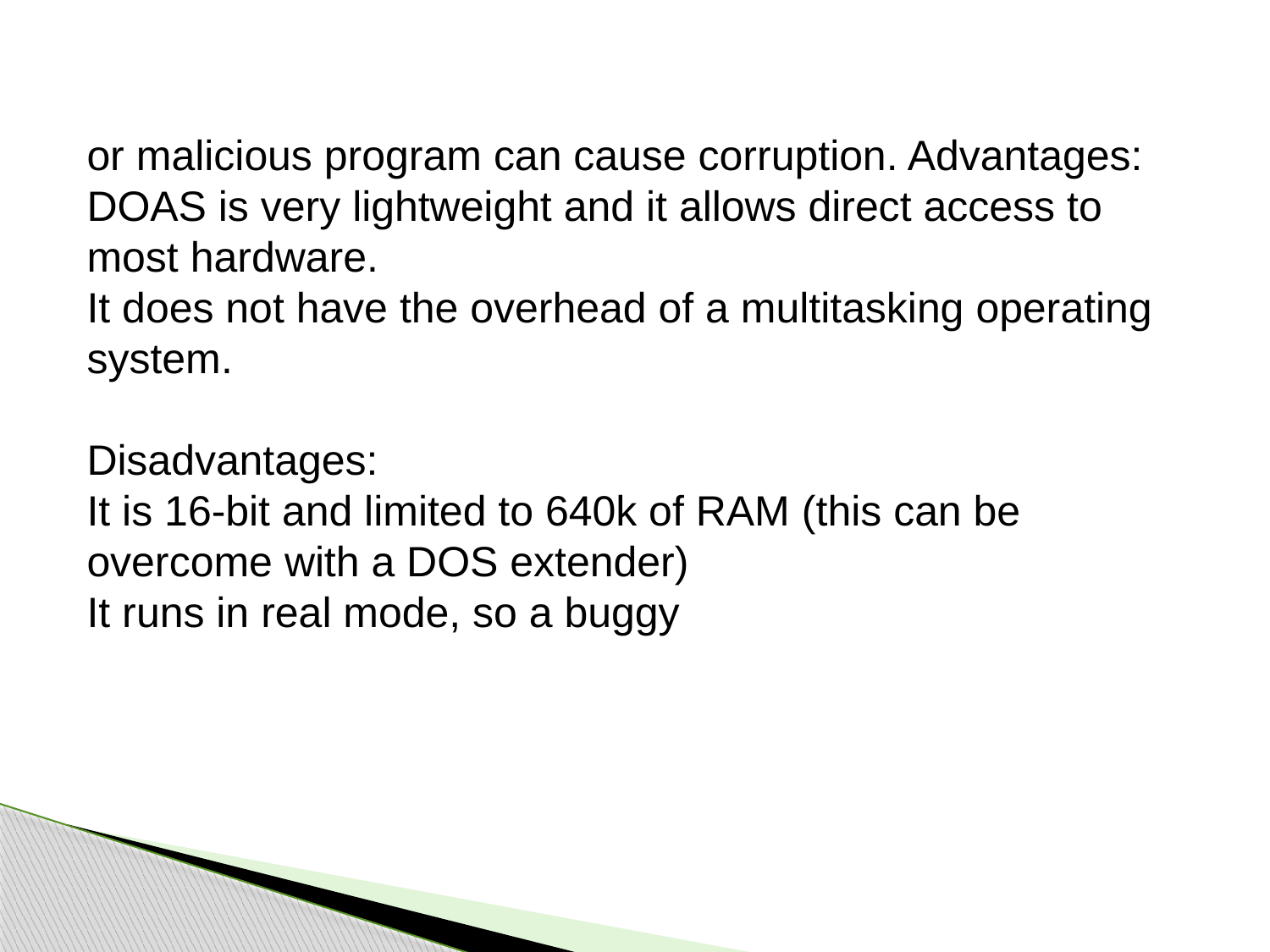

or malicious program can cause corruption. Advantages:
DOAS is very lightweight and it allows direct access to most hardware.
It does not have the overhead of a multitasking operating system.
Disadvantages:
It is 16-bit and limited to 640k of RAM (this can be overcome with a DOS extender)
It runs in real mode, so a buggy